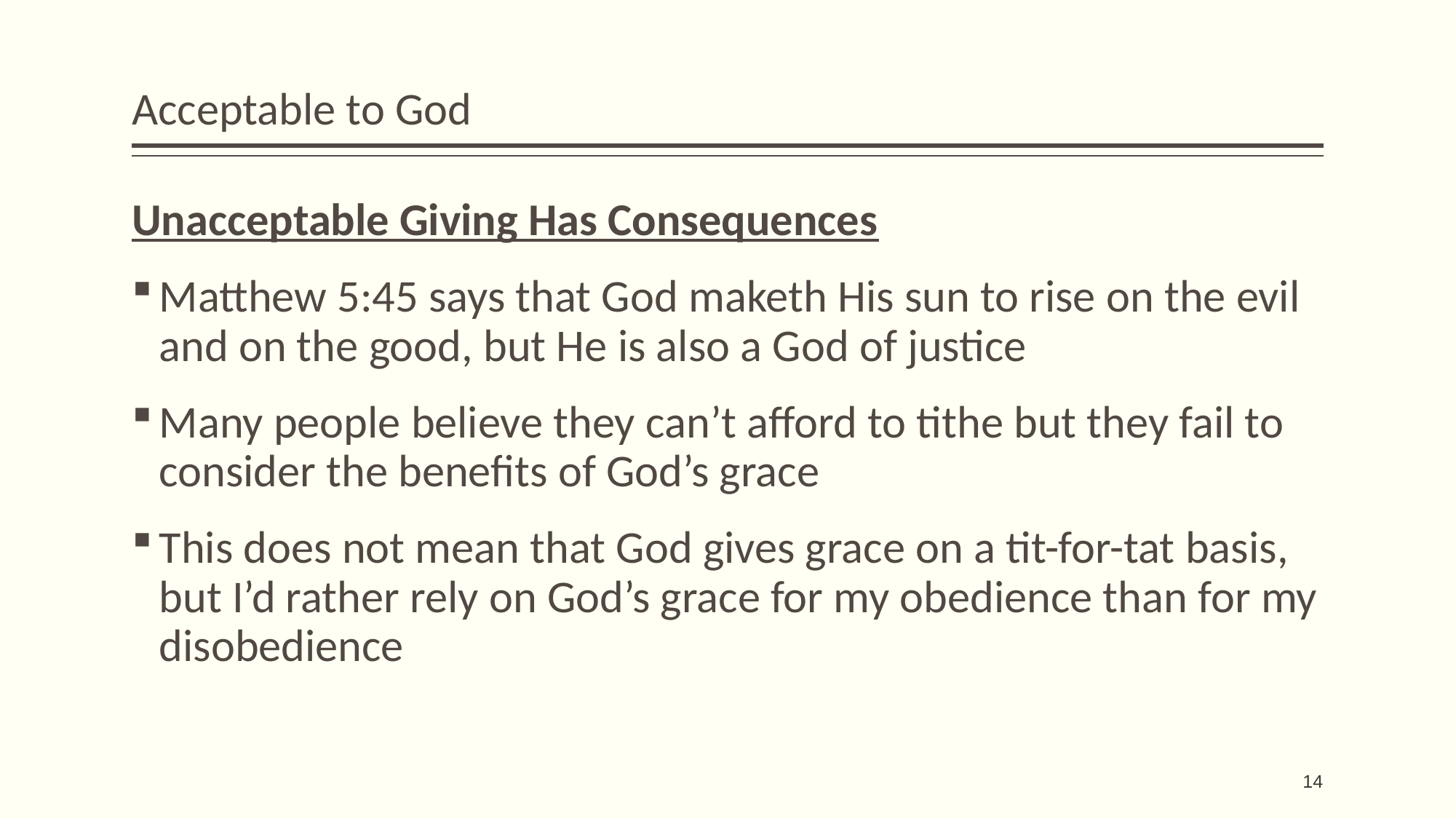

# Acceptable to God
Unacceptable Giving Has Consequences
Matthew 5:45 says that God maketh His sun to rise on the evil and on the good, but He is also a God of justice
Many people believe they can’t afford to tithe but they fail to consider the benefits of God’s grace
This does not mean that God gives grace on a tit-for-tat basis, but I’d rather rely on God’s grace for my obedience than for my disobedience
14